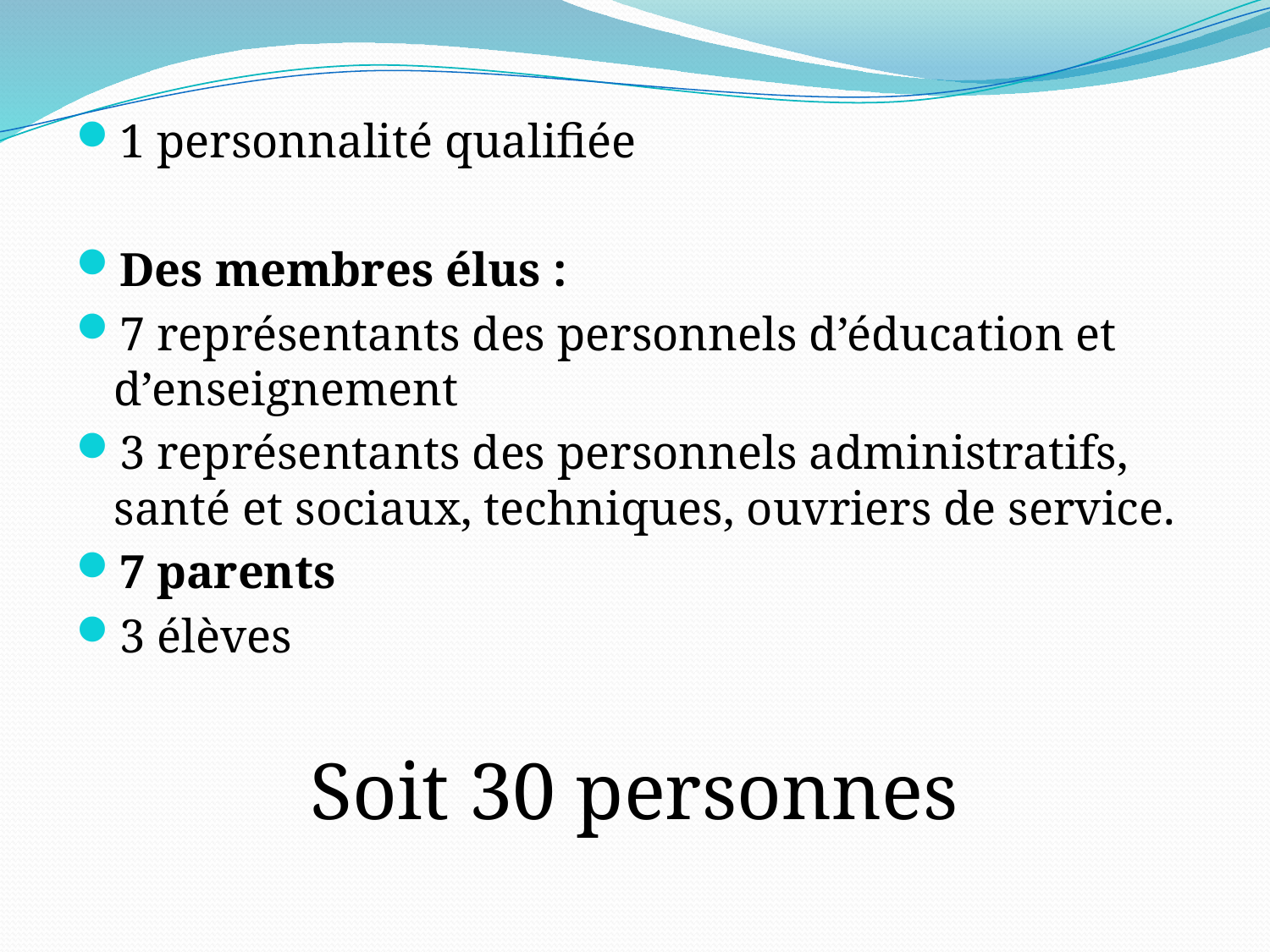

#
1 personnalité qualifiée

Des membres élus :
7 représentants des personnels d’éducation et d’enseignement
3 représentants des personnels administratifs, santé et sociaux, techniques, ouvriers de service.
7 parents
3 élèves

Soit 30 personnes